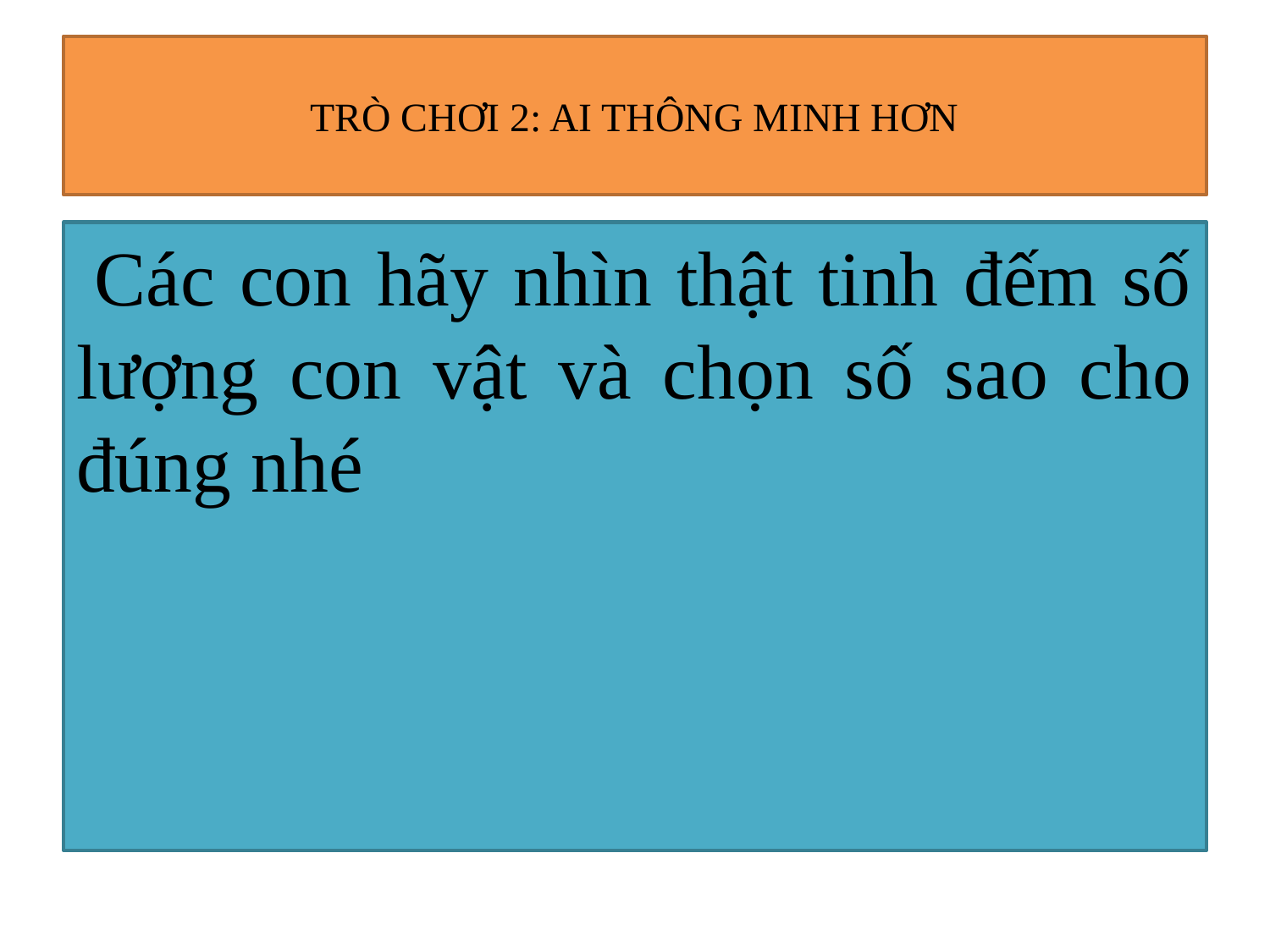

# TRÒ CHƠI 2: AI THÔNG MINH HƠN
 Các con hãy nhìn thật tinh đếm số lượng con vật và chọn số sao cho đúng nhé